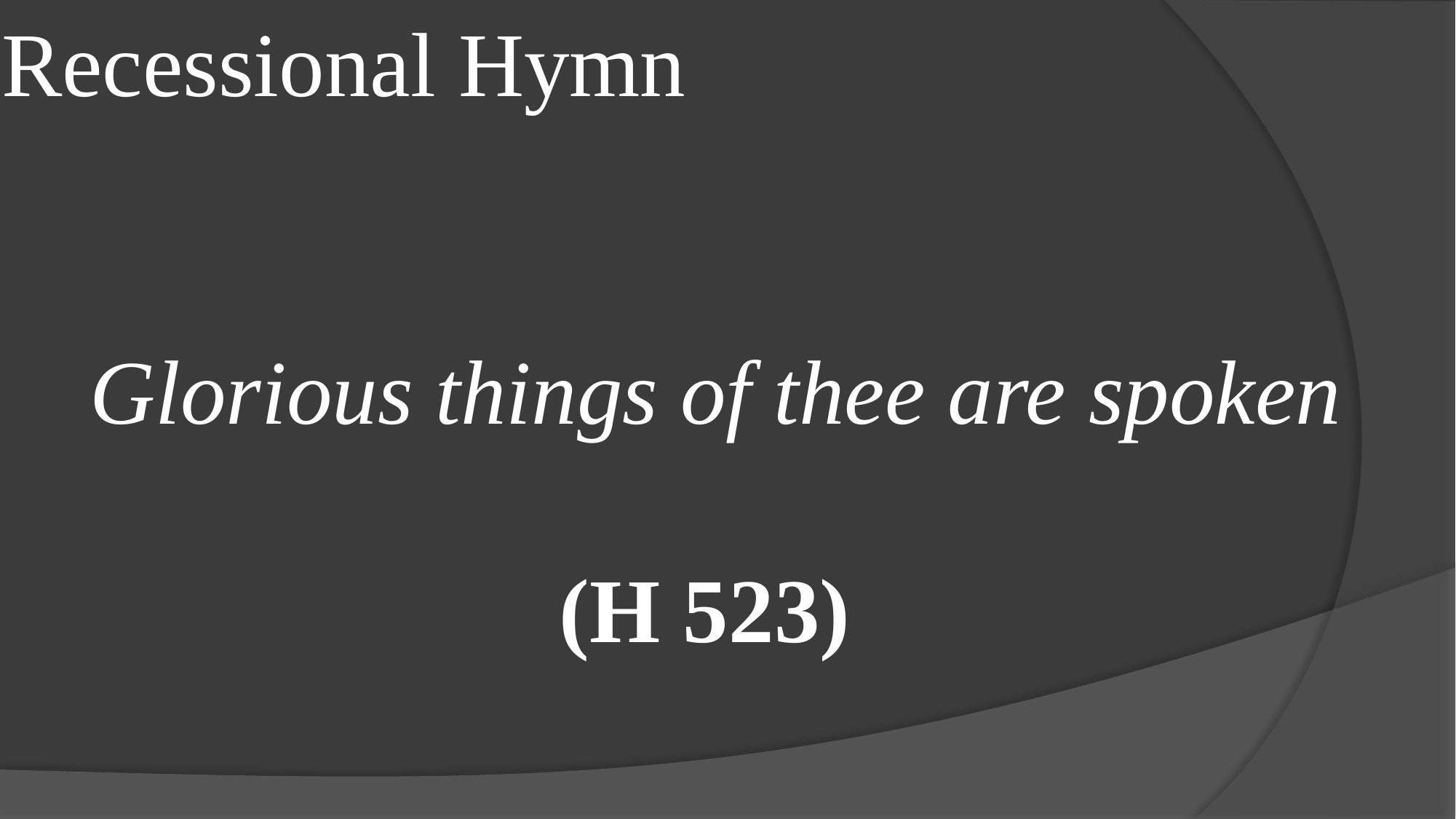

Recessional Hymn

 Glorious things of thee are spoken

(H 523)